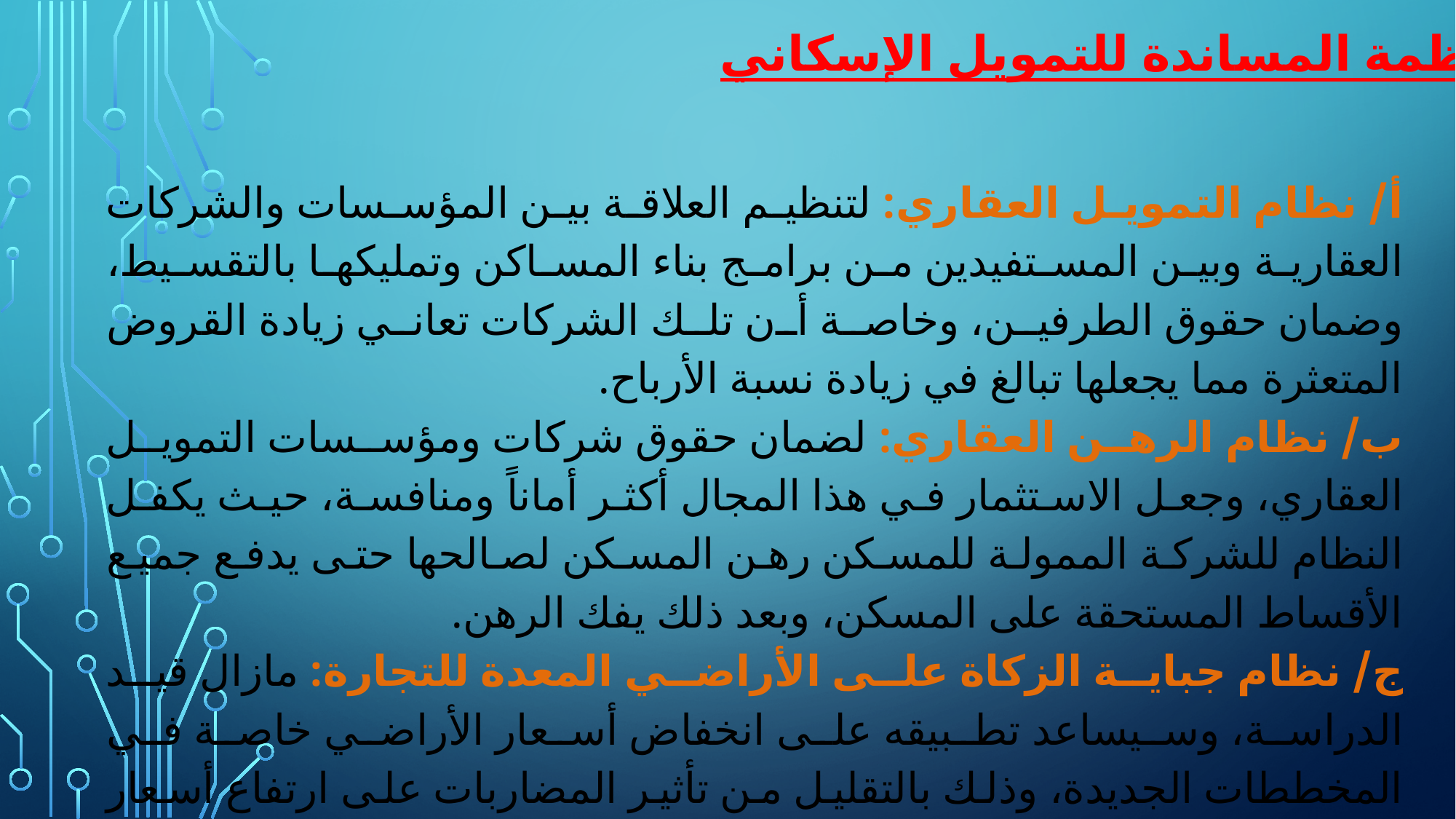

الأنظمة المساندة للتمويل الإسكاني
أ/ نظام التمويل العقاري: لتنظيم العلاقة بين المؤسسات والشركات العقارية وبين المستفيدين من برامج بناء المساكن وتمليكها بالتقسيط، وضمان حقوق الطرفين، وخاصة أن تلك الشركات تعاني زيادة القروض المتعثرة مما يجعلها تبالغ في زيادة نسبة الأرباح.
ب/ نظام الرهن العقاري: لضمان حقوق شركات ومؤسسات التمويل العقاري، وجعل الاستثمار في هذا المجال أكثر أماناً ومنافسة، حيث يكفل النظام للشركة الممولة للمسكن رهن المسكن لصالحها حتى يدفع جميع الأقساط المستحقة على المسكن، وبعد ذلك يفك الرهن.
ج/ نظام جباية الزكاة على الأراضي المعدة للتجارة: مازال قيد الدراسة، وسيساعد تطبيقه على انخفاض أسعار الأراضي خاصة في المخططات الجديدة، وذلك بالتقليل من تأثير المضاربات على ارتفاع أسعار تلك الأراضي.